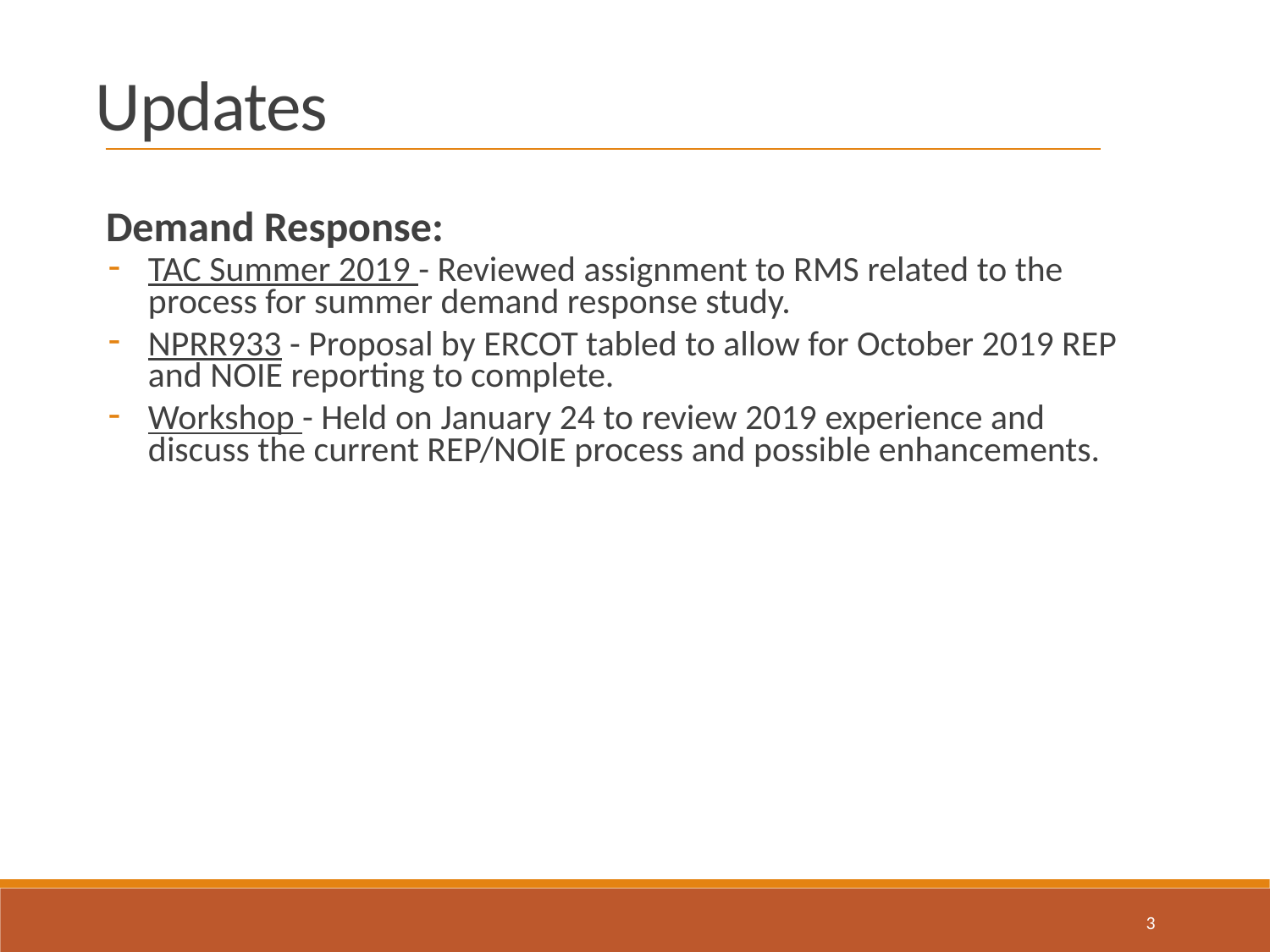

Updates

Demand Response:
TAC Summer 2019 - Reviewed assignment to RMS related to the process for summer demand response study.
NPRR933 - Proposal by ERCOT tabled to allow for October 2019 REP and NOIE reporting to complete.
Workshop - Held on January 24 to review 2019 experience and discuss the current REP/NOIE process and possible enhancements.

3